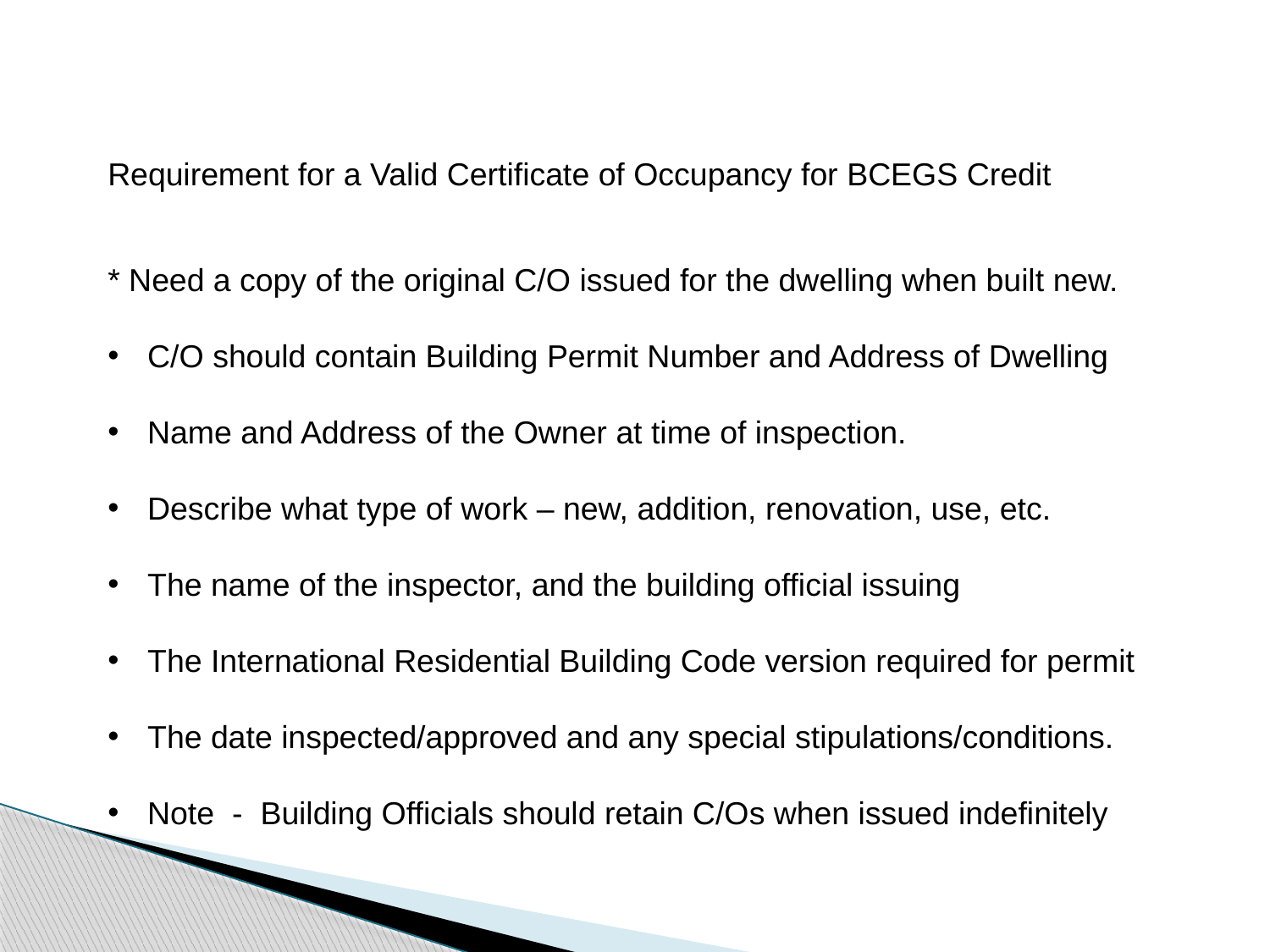

Requirement for a Valid Certificate of Occupancy for BCEGS Credit
* Need a copy of the original C/O issued for the dwelling when built new.

C/O should contain Building Permit Number and Address of Dwelling

Name and Address of the Owner at time of inspection.

Describe what type of work – new, addition, renovation, use, etc.

The name of the inspector, and the building official issuing

The International Residential Building Code version required for permit

The date inspected/approved and any special stipulations/conditions.

Note  -  Building Officials should retain C/Os when issued indefinitely